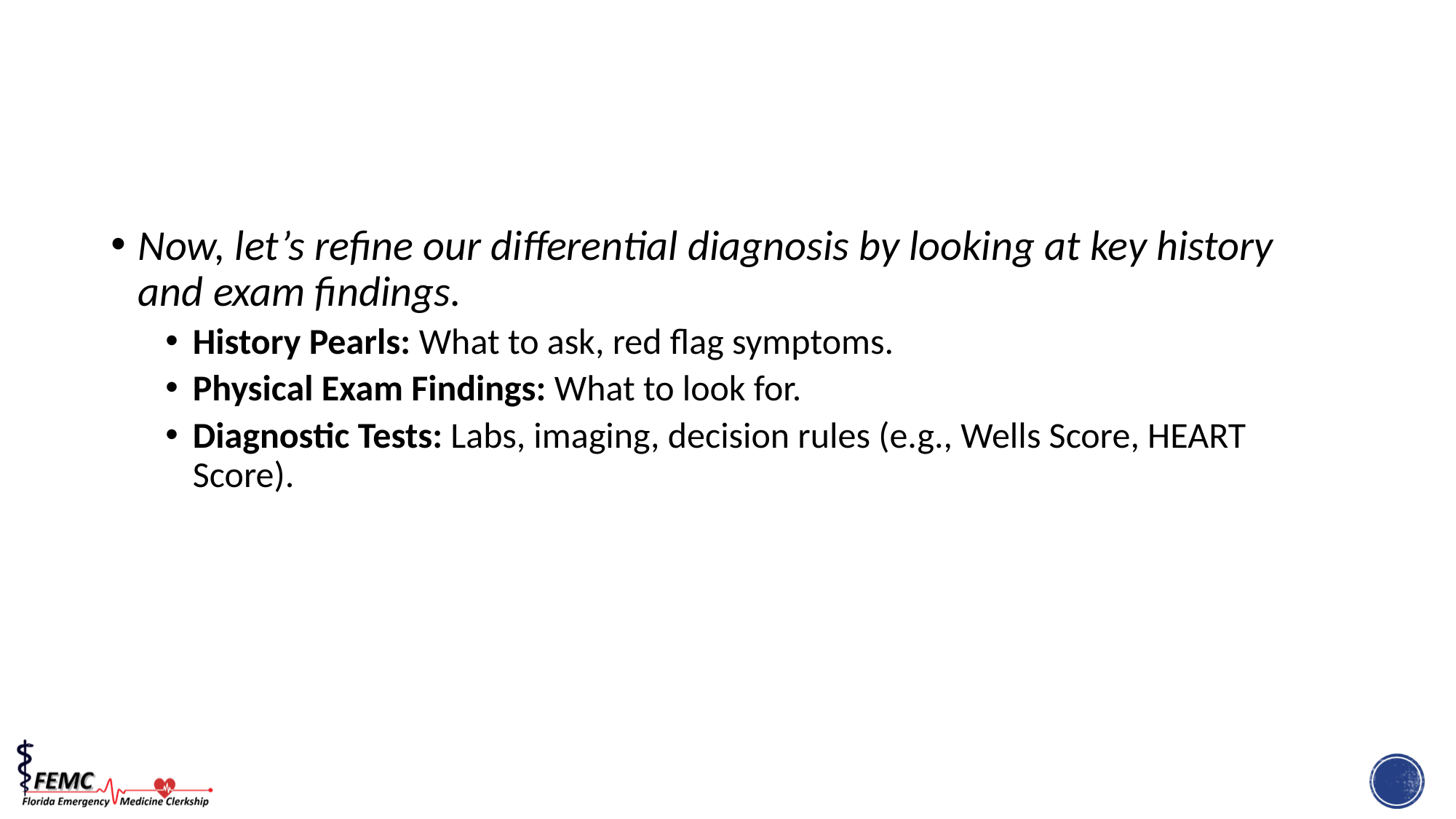

#
Now, let’s refine our differential diagnosis by looking at key history and exam findings.
History Pearls: What to ask, red flag symptoms.
Physical Exam Findings: What to look for.
Diagnostic Tests: Labs, imaging, decision rules (e.g., Wells Score, HEART Score).